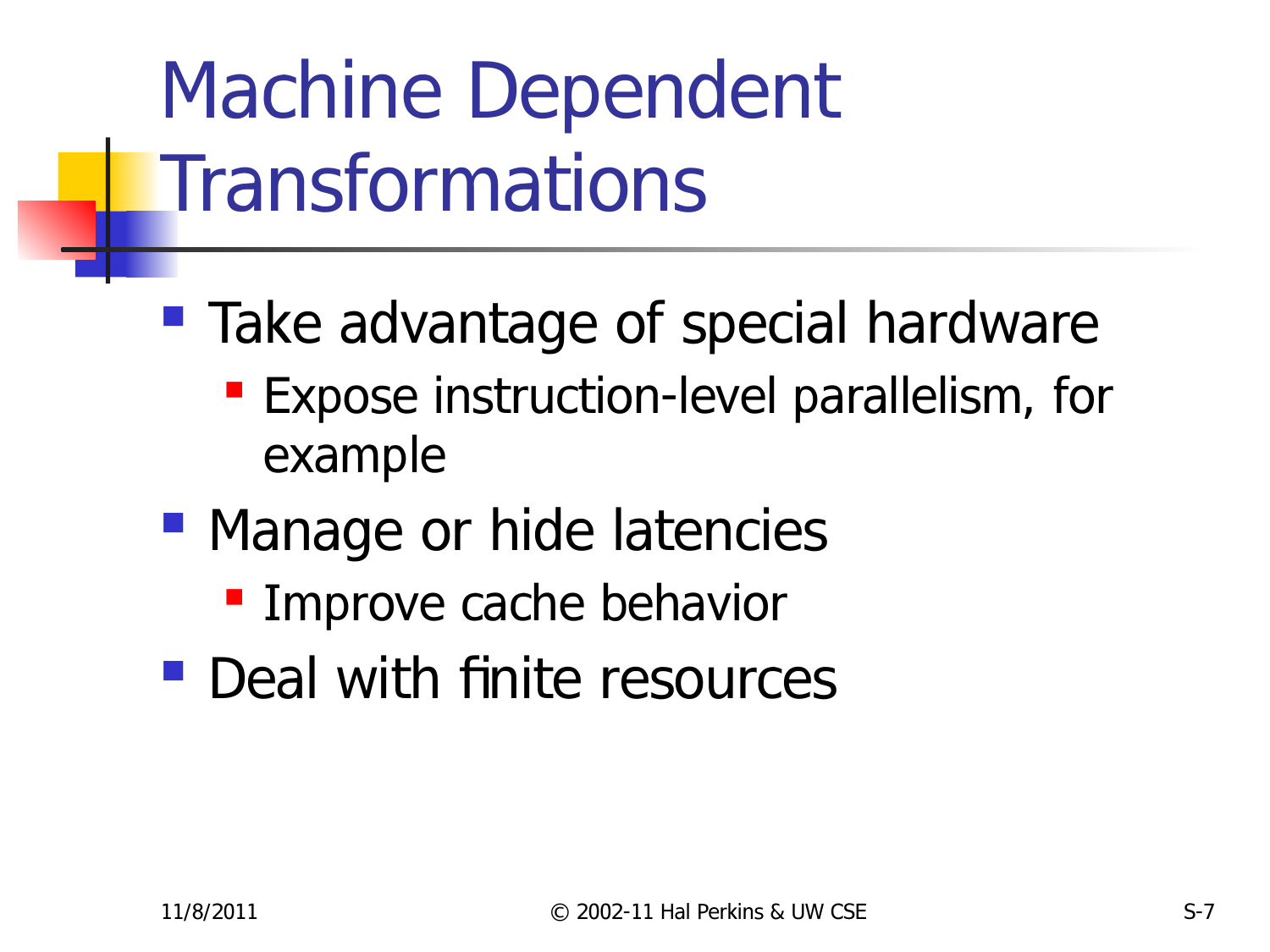

# Machine Dependent Transformations
Take advantage of special hardware
Expose instruction-level parallelism, for example
Manage or hide latencies
Improve cache behavior
Deal with finite resources
11/8/2011
© 2002-11 Hal Perkins & UW CSE
S-7